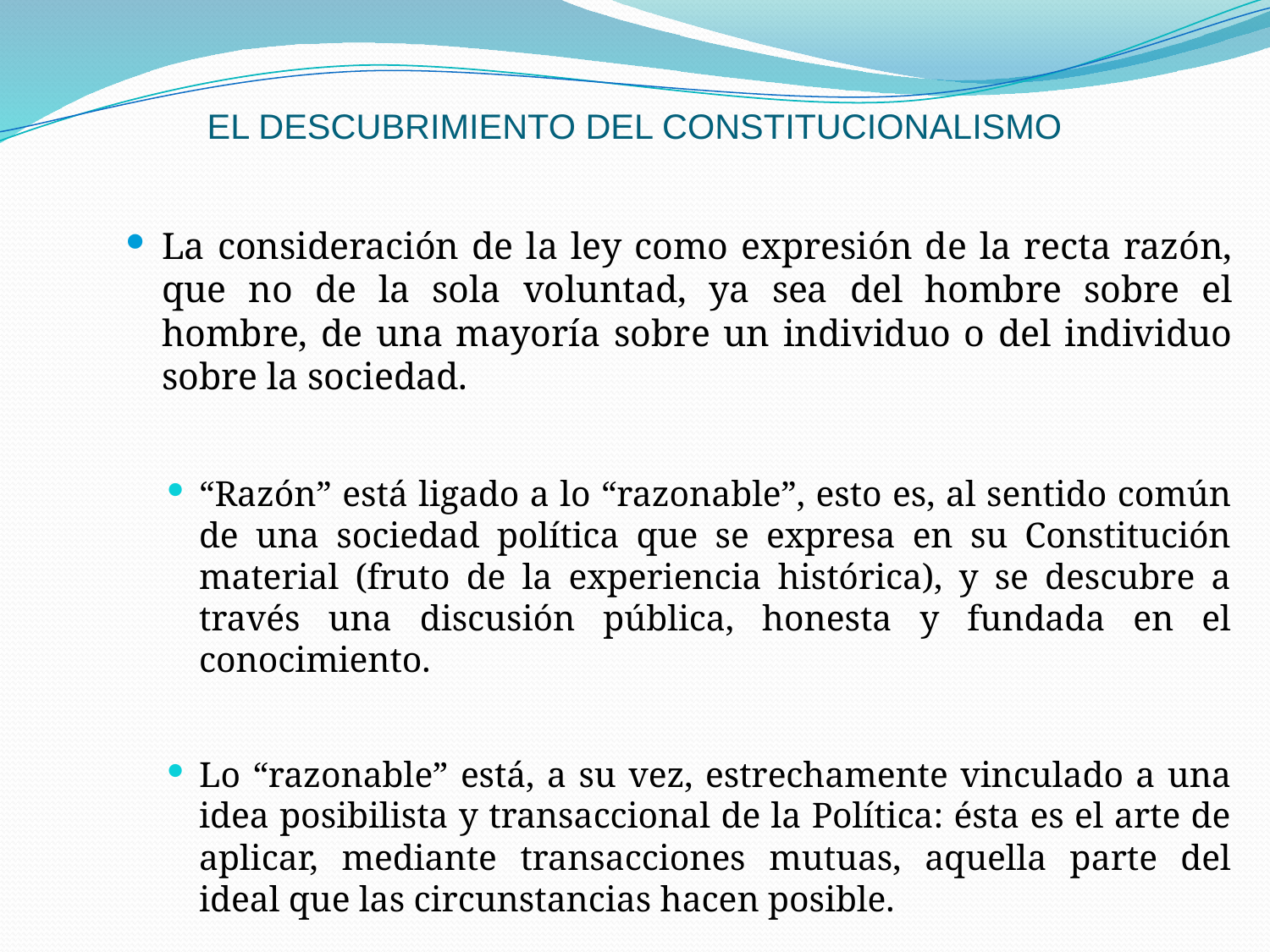

# EL DESCUBRIMIENTO DEL CONSTITUCIONALISMO

La consideración de la ley como expresión de la recta razón, que no de la sola voluntad, ya sea del hombre sobre el hombre, de una mayoría sobre un individuo o del individuo sobre la sociedad.

“Razón” está ligado a lo “razonable”, esto es, al sentido común de una sociedad política que se expresa en su Constitución material (fruto de la experiencia histórica), y se descubre a través una discusión pública, honesta y fundada en el conocimiento.

Lo “razonable” está, a su vez, estrechamente vinculado a una idea posibilista y transaccional de la Política: ésta es el arte de aplicar, mediante transacciones mutuas, aquella parte del ideal que las circunstancias hacen posible.